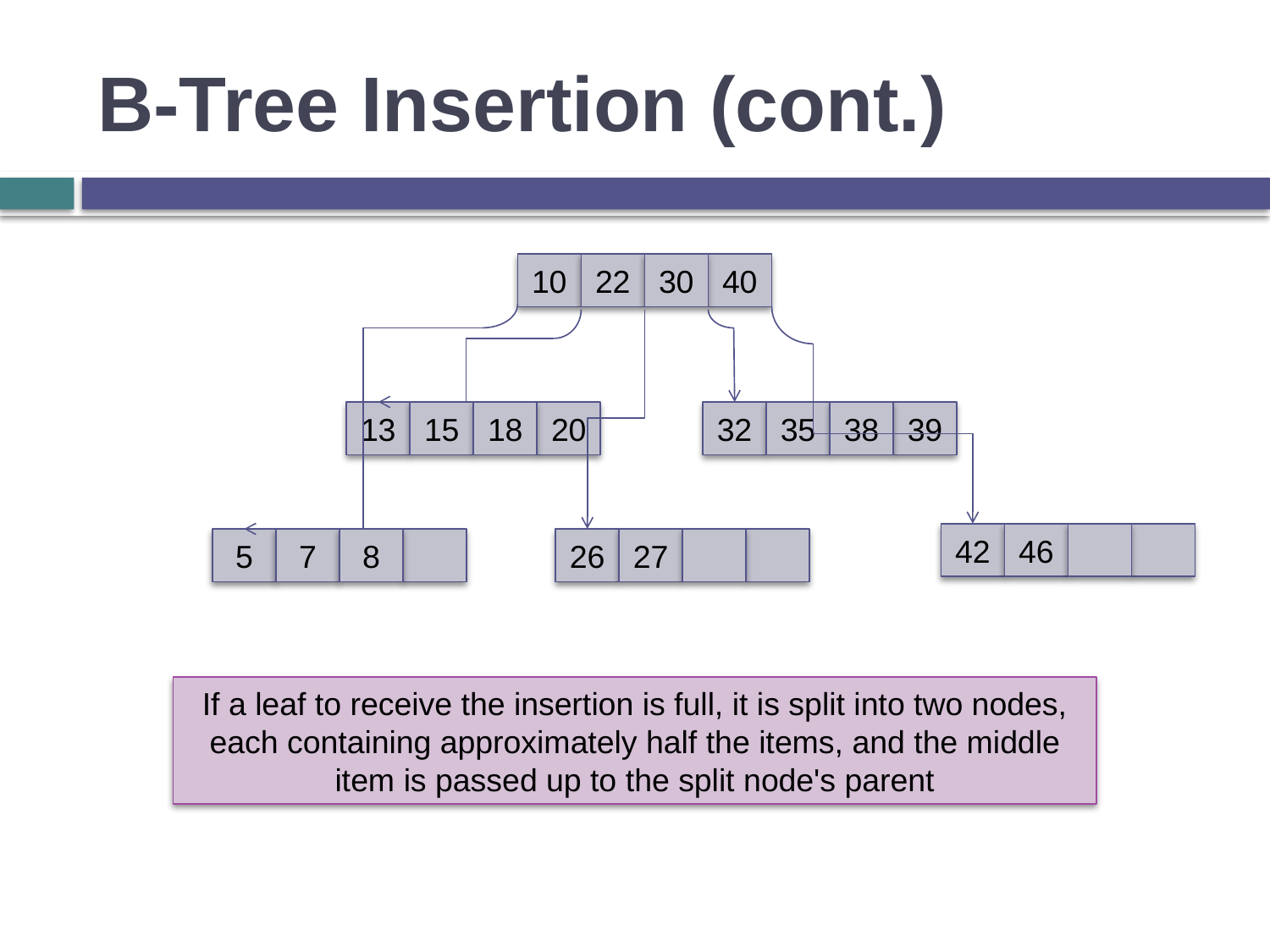

# B-Tree Insertion (cont.)
10
22
30
40

13
15
18
20
32
35
38
39
42
46

5
7
8

26
27

If a leaf to receive the insertion is full, it is split into two nodes, each containing approximately half the items, and the middle item is passed up to the split node's parent